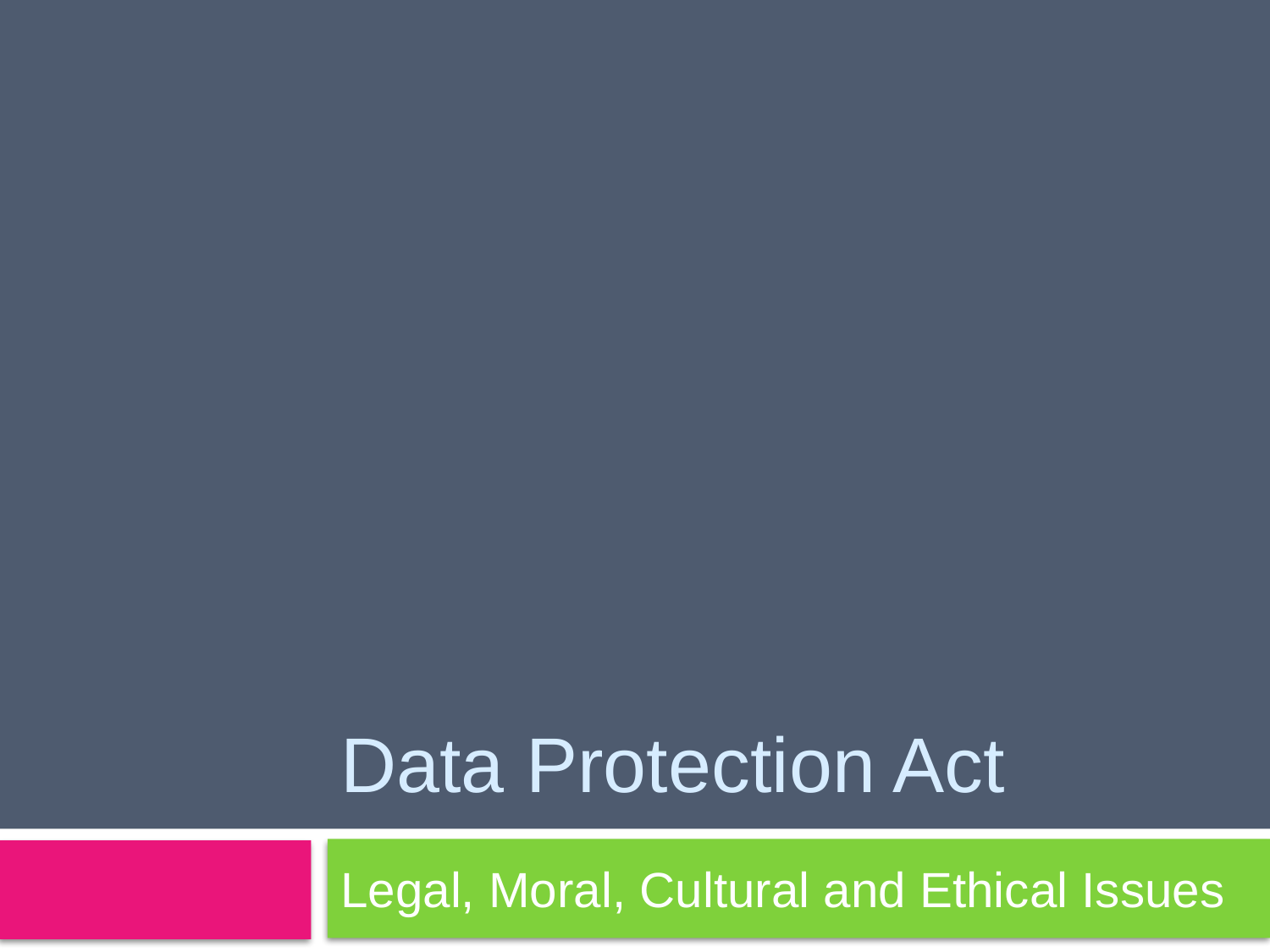

# Data Protection Act
Legal, Moral, Cultural and Ethical Issues